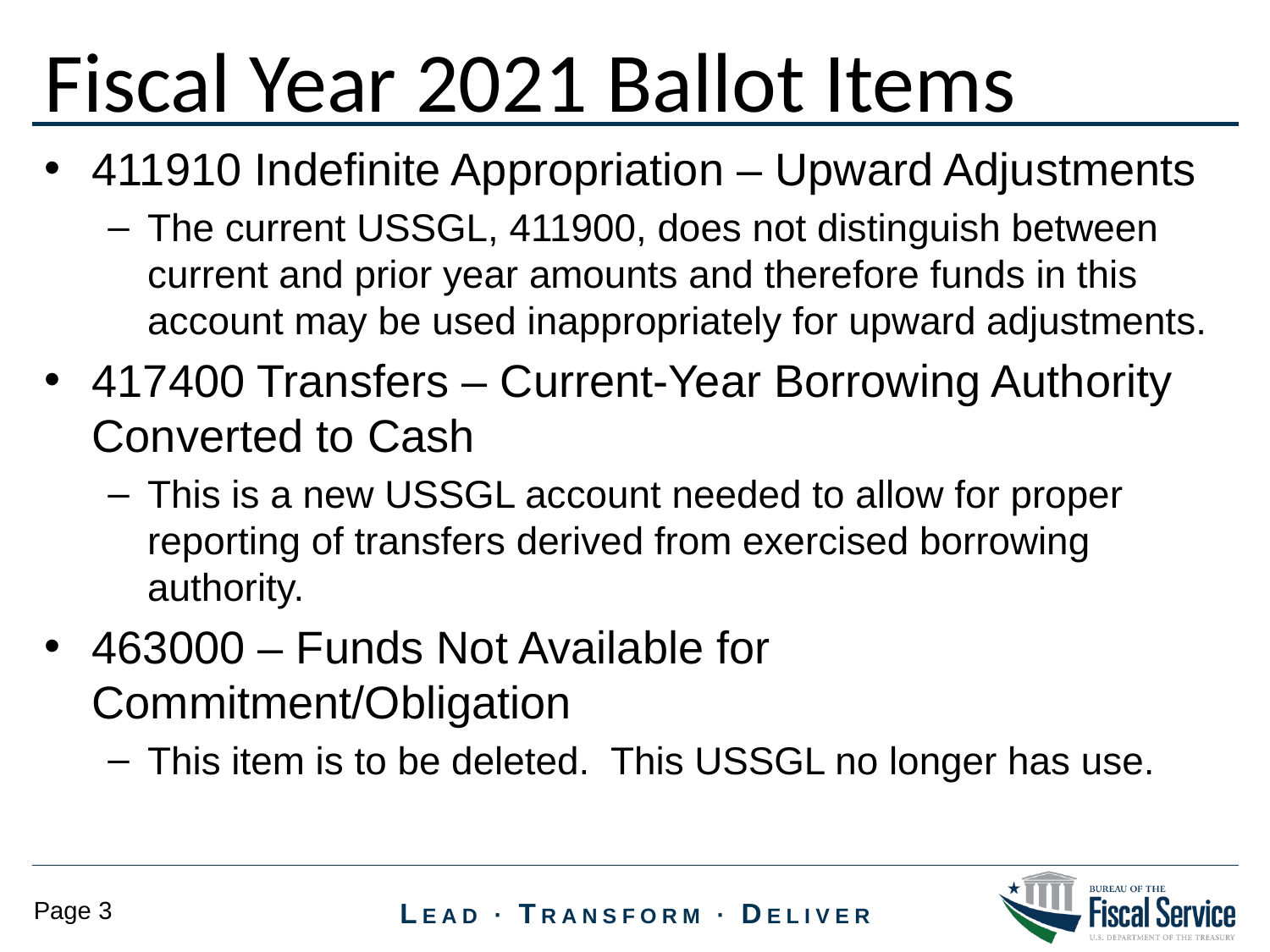

Fiscal Year 2021 Ballot Items
411910 Indefinite Appropriation – Upward Adjustments
The current USSGL, 411900, does not distinguish between current and prior year amounts and therefore funds in this account may be used inappropriately for upward adjustments.
417400 Transfers – Current-Year Borrowing Authority Converted to Cash
This is a new USSGL account needed to allow for proper reporting of transfers derived from exercised borrowing authority.
463000 – Funds Not Available for Commitment/Obligation
This item is to be deleted.  This USSGL no longer has use.